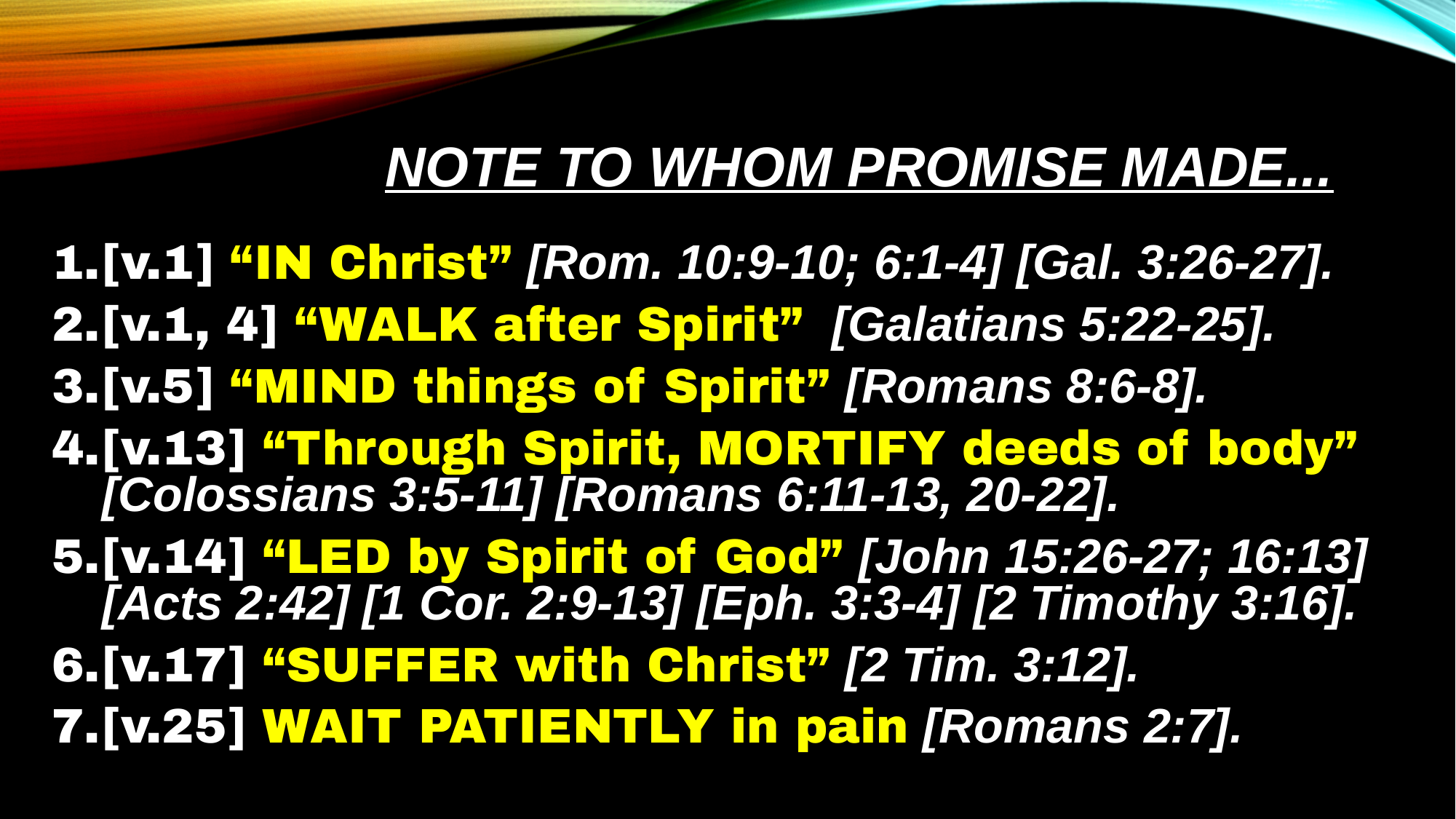

# NOTE TO WHOM PROMISE MADE...
[v.1] “IN Christ” [Rom. 10:9-10; 6:1-4] [Gal. 3:26-27].
[v.1, 4] “WALK after Spirit”  [Galatians 5:22-25].
[v.5] “MIND things of Spirit” [Romans 8:6-8].
[v.13] “Through Spirit, MORTIFY deeds of body” [Colossians 3:5-11] [Romans 6:11-13, 20-22].
[v.14] “LED by Spirit of God” [John 15:26-27; 16:13]
[Acts 2:42] [1 Cor. 2:9-13] [Eph. 3:3-4] [2 Timothy 3:16].
[v.17] “SUFFER with Christ” [2 Tim. 3:12].
[v.25] WAIT PATIENTLY in pain [Romans 2:7].